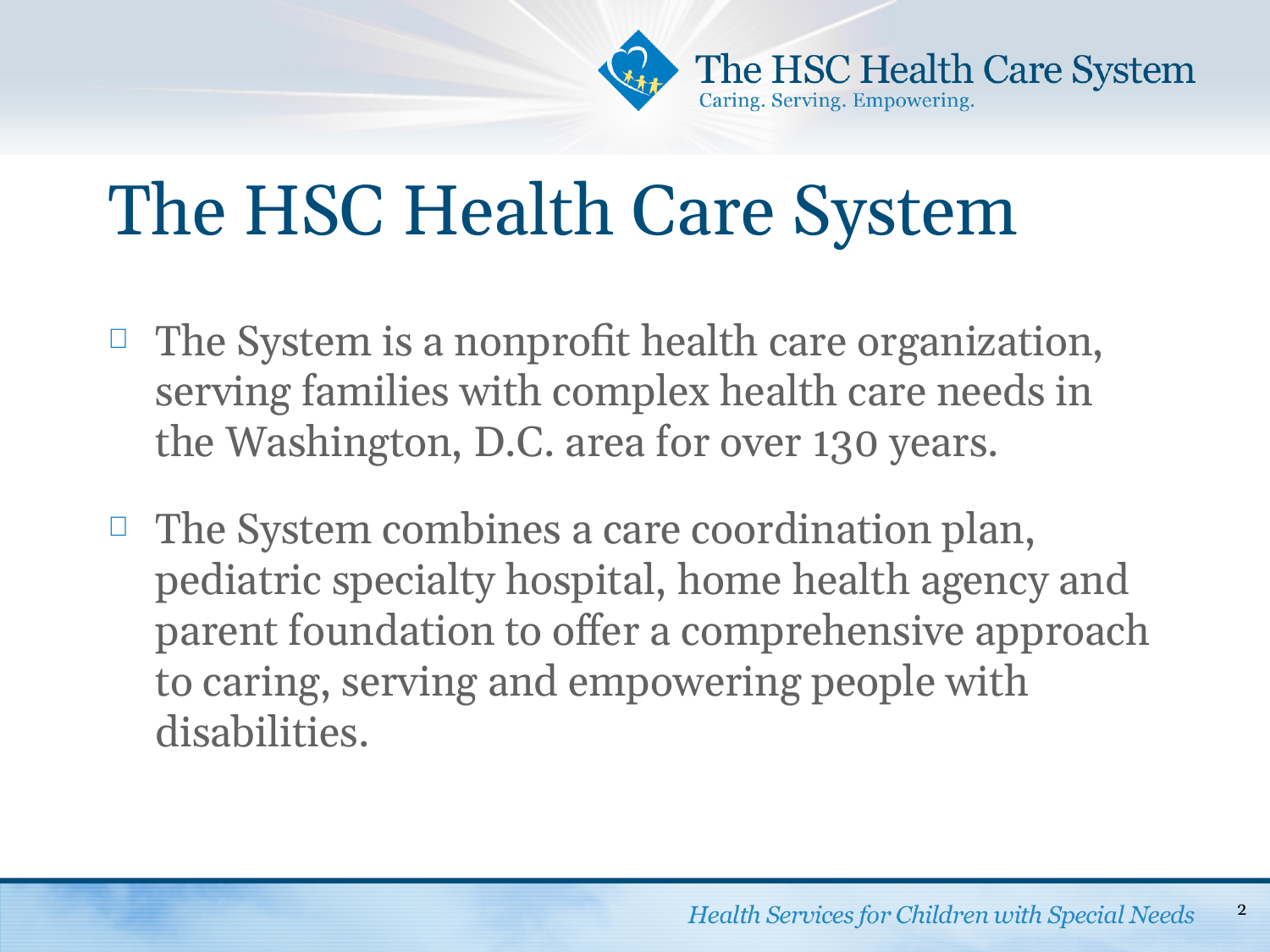

# The HSC Health Care System
The System is a nonprofit health care organization, serving families with complex health care needs in the Washington, D.C. area for over 130 years.

The System combines a care coordination plan, pediatric specialty hospital, home health agency and parent foundation to offer a comprehensive approach to caring, serving and empowering people with disabilities.

2